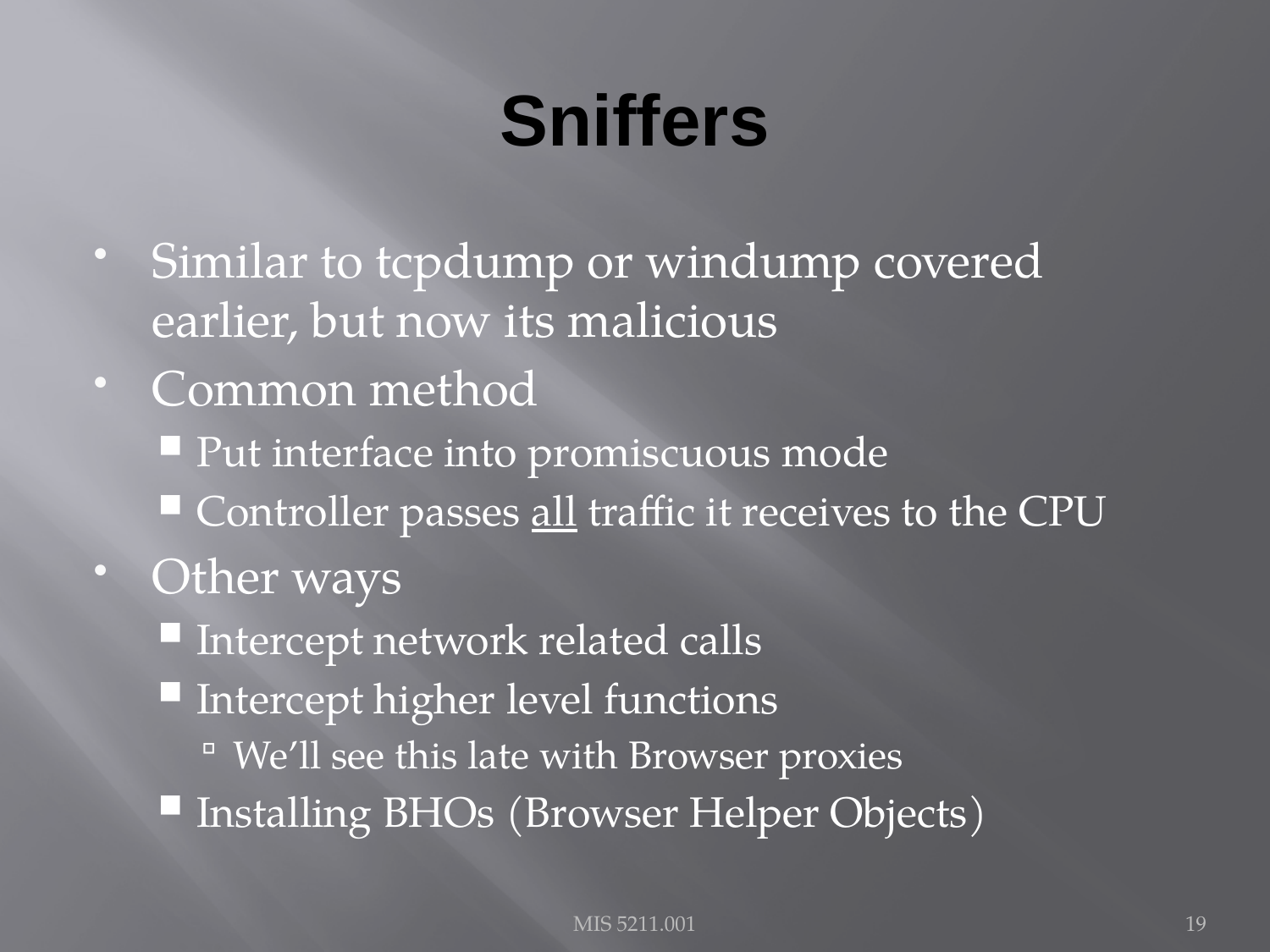

# Sniffers
Similar to tcpdump or windump covered earlier, but now its malicious
Common method
Put interface into promiscuous mode
Controller passes all traffic it receives to the CPU
Other ways
Intercept network related calls
Intercept higher level functions
We’ll see this late with Browser proxies
Installing BHOs (Browser Helper Objects)
MIS 5211.001
19